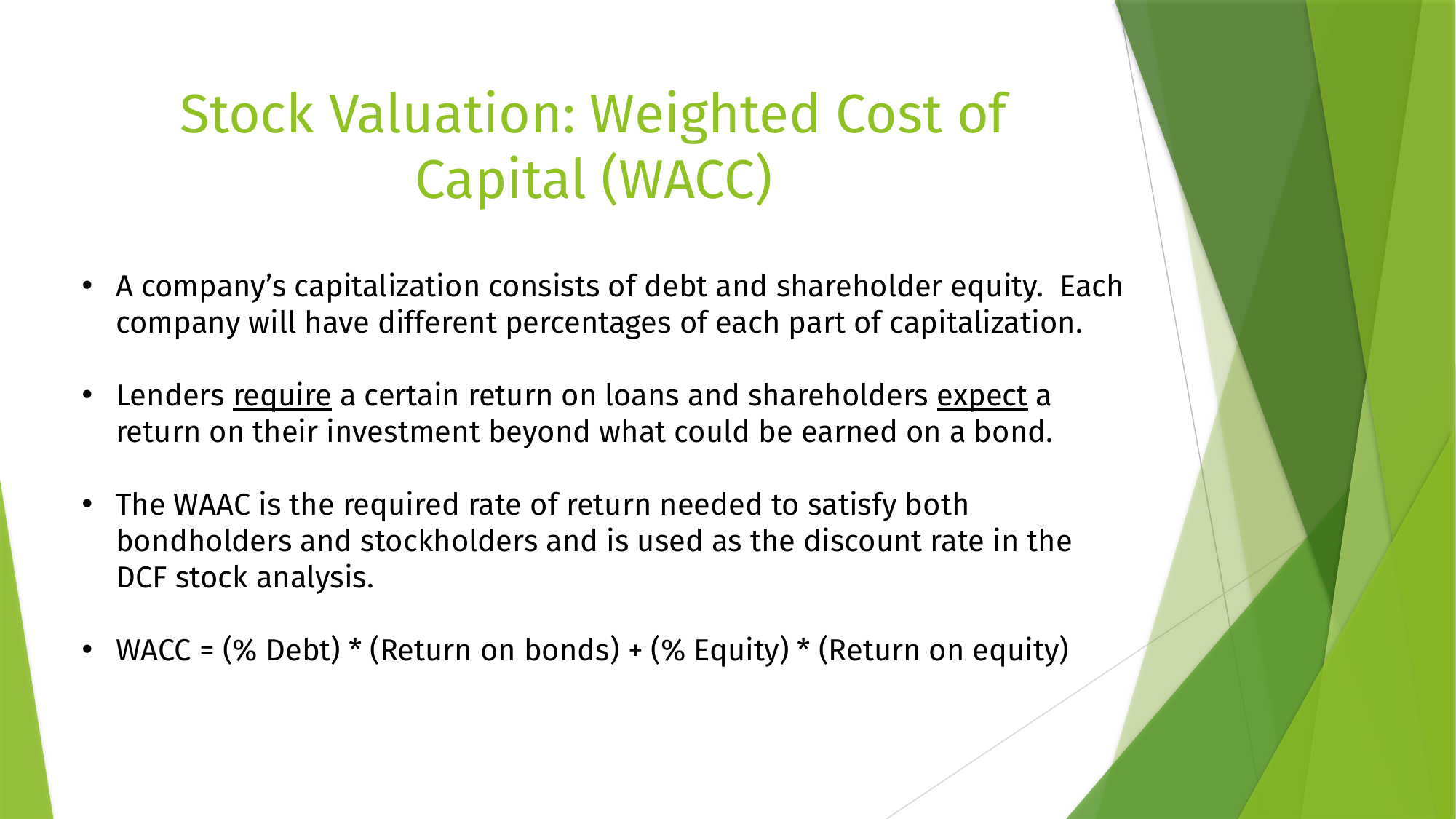

# Stock Valuation: Weighted Cost of Capital (WACC)
A company’s capitalization consists of debt and shareholder equity.  Each company will have different percentages of each part of capitalization.

Lenders require a certain return on loans and shareholders expect a return on their investment beyond what could be earned on a bond.

The WAAC is the required rate of return needed to satisfy both bondholders and stockholders and is used as the discount rate in the DCF stock analysis.

WACC = (% Debt) * (Return on bonds) + (% Equity) * (Return on equity)